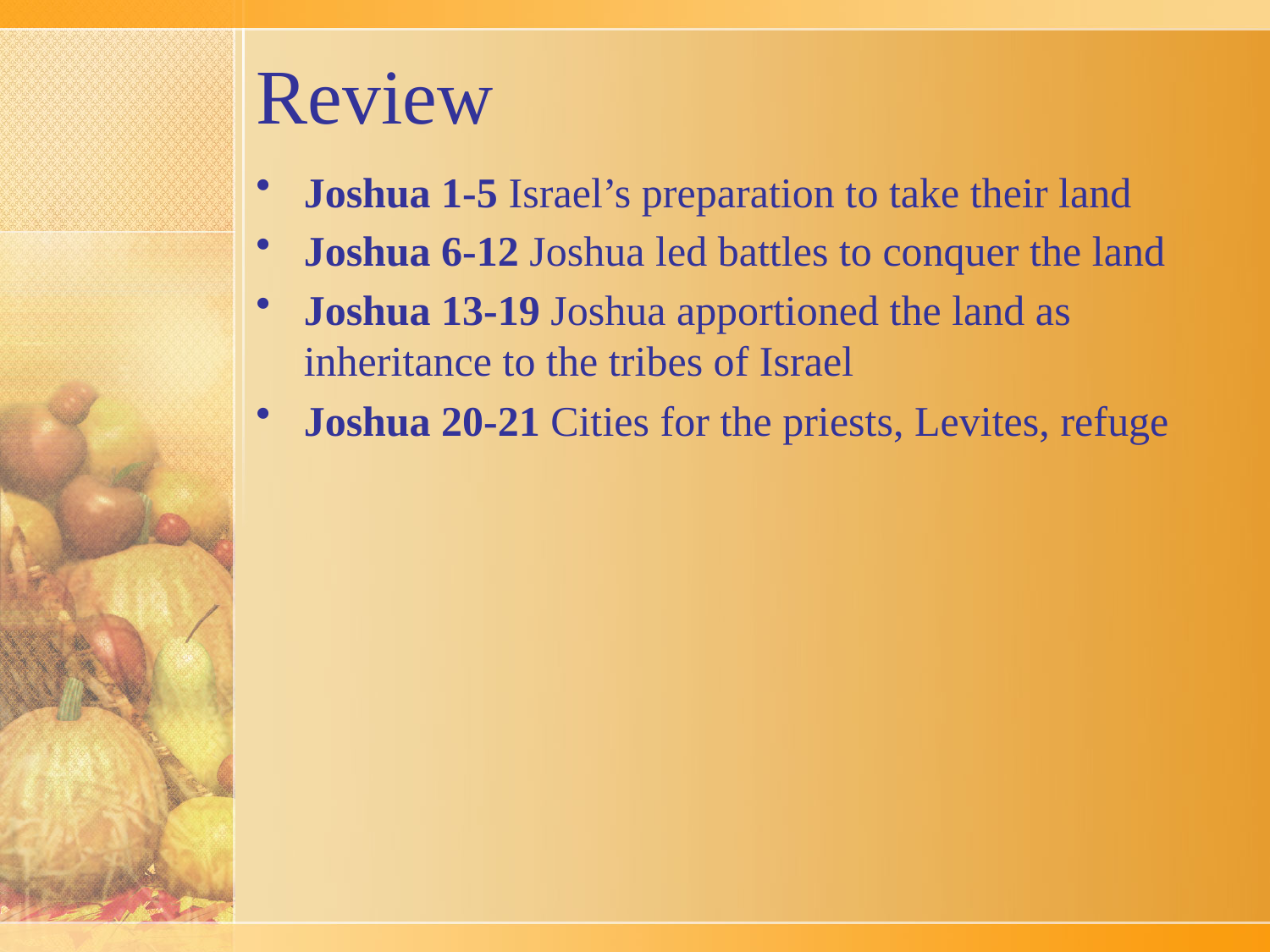

# Review
Joshua 1-5 Israel’s preparation to take their land
Joshua 6-12 Joshua led battles to conquer the land
Joshua 13-19 Joshua apportioned the land as inheritance to the tribes of Israel
Joshua 20-21 Cities for the priests, Levites, refuge